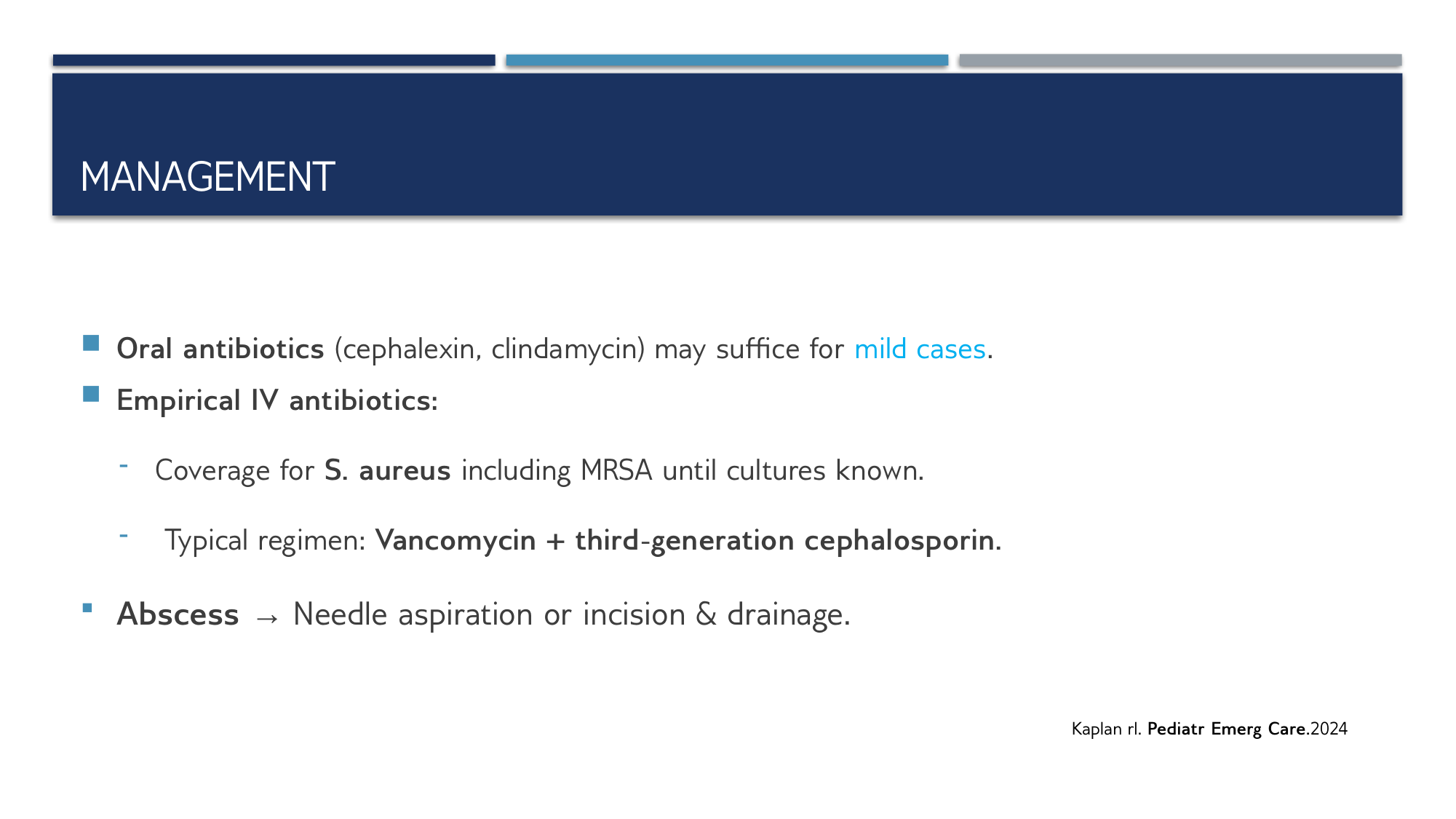

# Management
Oral antibiotics (cephalexin, clindamycin) may suffice for mild cases.
Empirical IV antibiotics:
Coverage for S. aureus including MRSA until cultures known.
 Typical regimen: Vancomycin + third-generation cephalosporin.
Abscess → Needle aspiration or incision & drainage.
Kaplan rl. Pediatr Emerg Care.2024